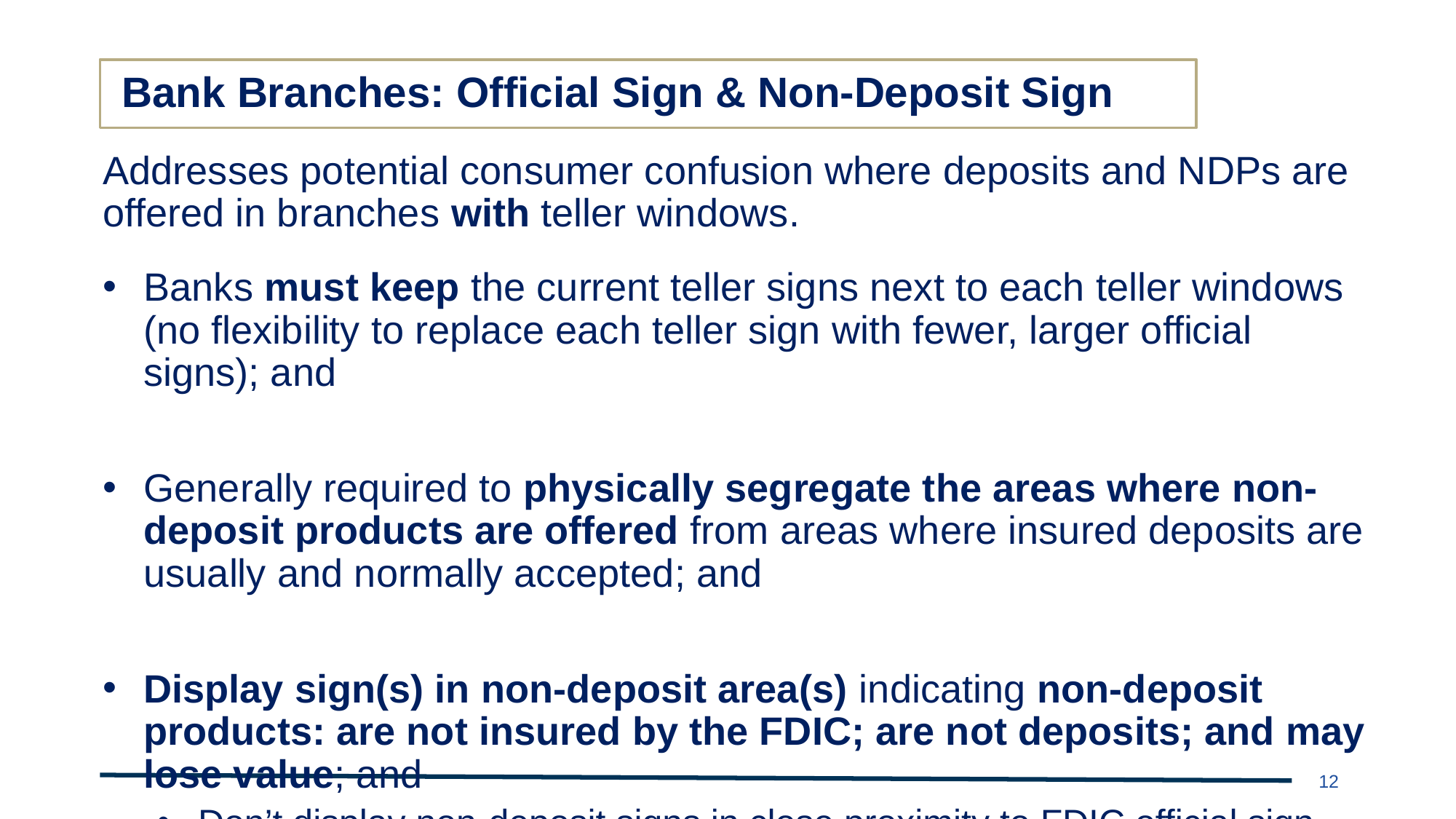

# Bank Branches: Official Sign & Non-Deposit Sign
Addresses potential consumer confusion where deposits and NDPs are offered in branches with teller windows.

Banks must keep the current teller signs next to each teller windows (no flexibility to replace each teller sign with fewer, larger official signs); and

Generally required to physically segregate the areas where non-deposit products are offered from areas where insured deposits are usually and normally accepted; and

Display sign(s) in non-deposit area(s) indicating non-deposit products: are not insured by the FDIC; are not deposits; and may lose value; and
Don’t display non-deposit signs in close proximity to FDIC official sign.

12